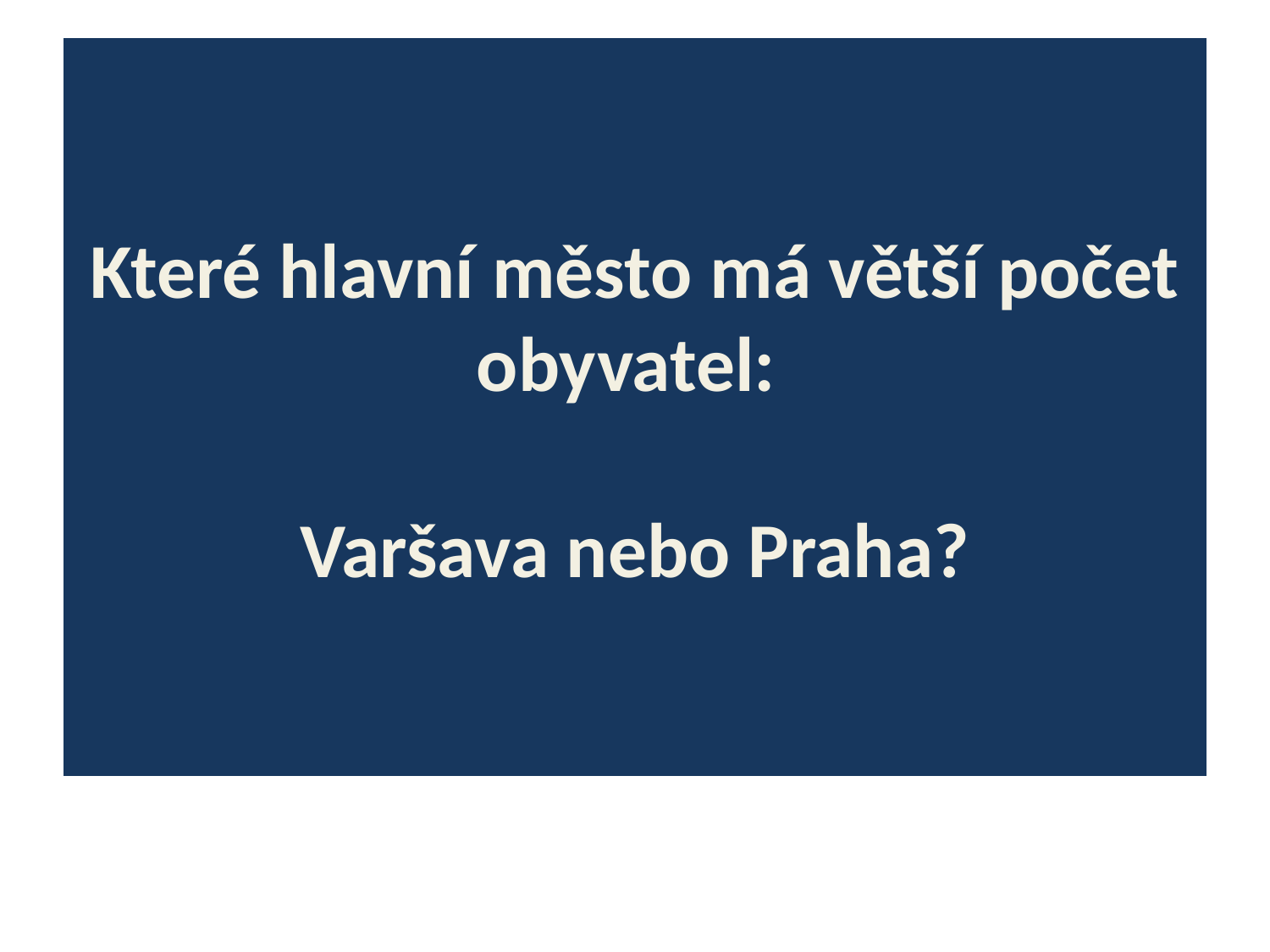

# Které hlavní město má větší počet obyvatel: Varšava nebo Praha?